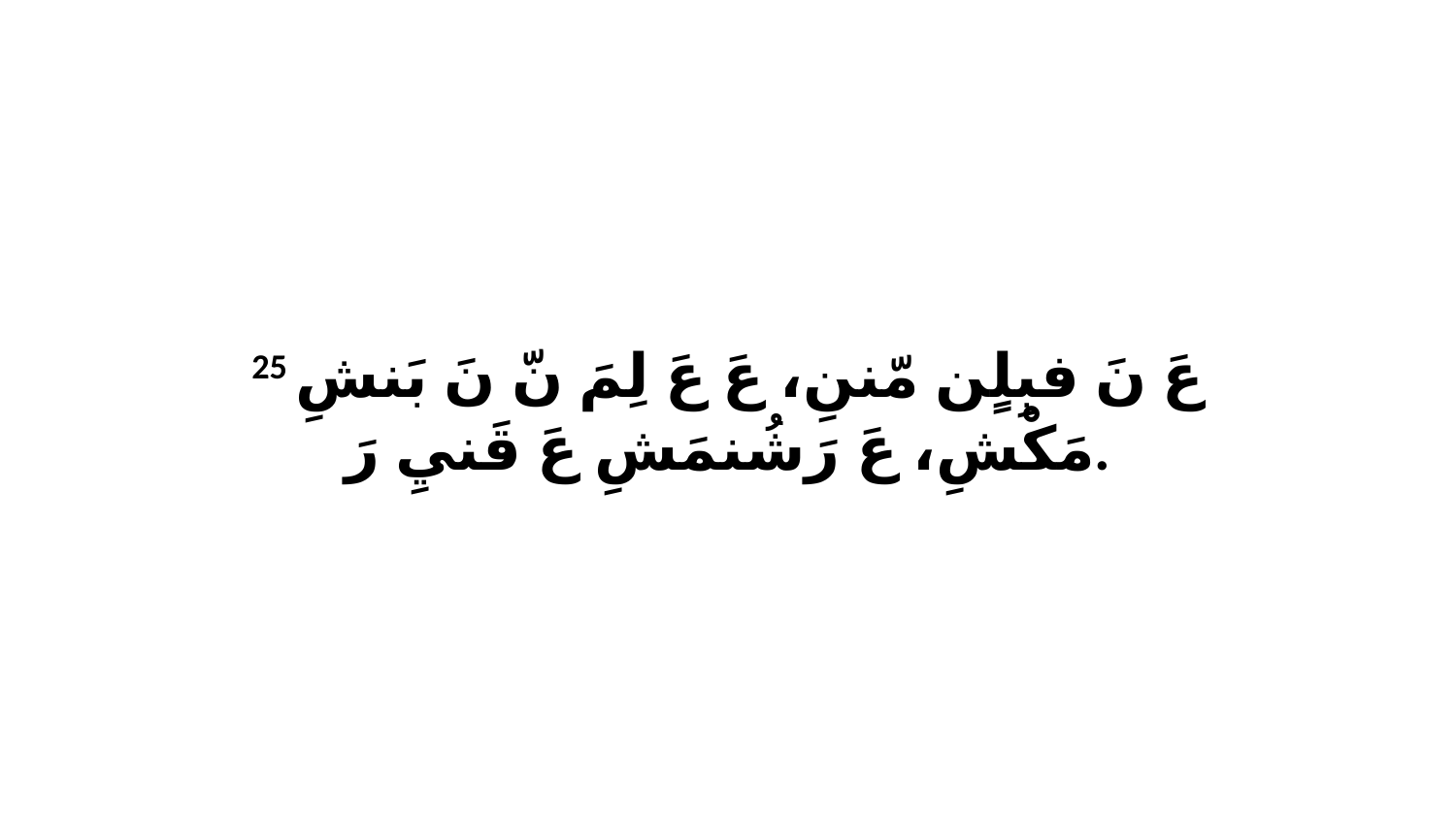

25 عَ نَ فبِلٍن مّننِ، عَ عَ لِمَ نّ نَ بَنشِ مَكْشِ، عَ رَشُنمَشِ عَ قَنيِ رَ.